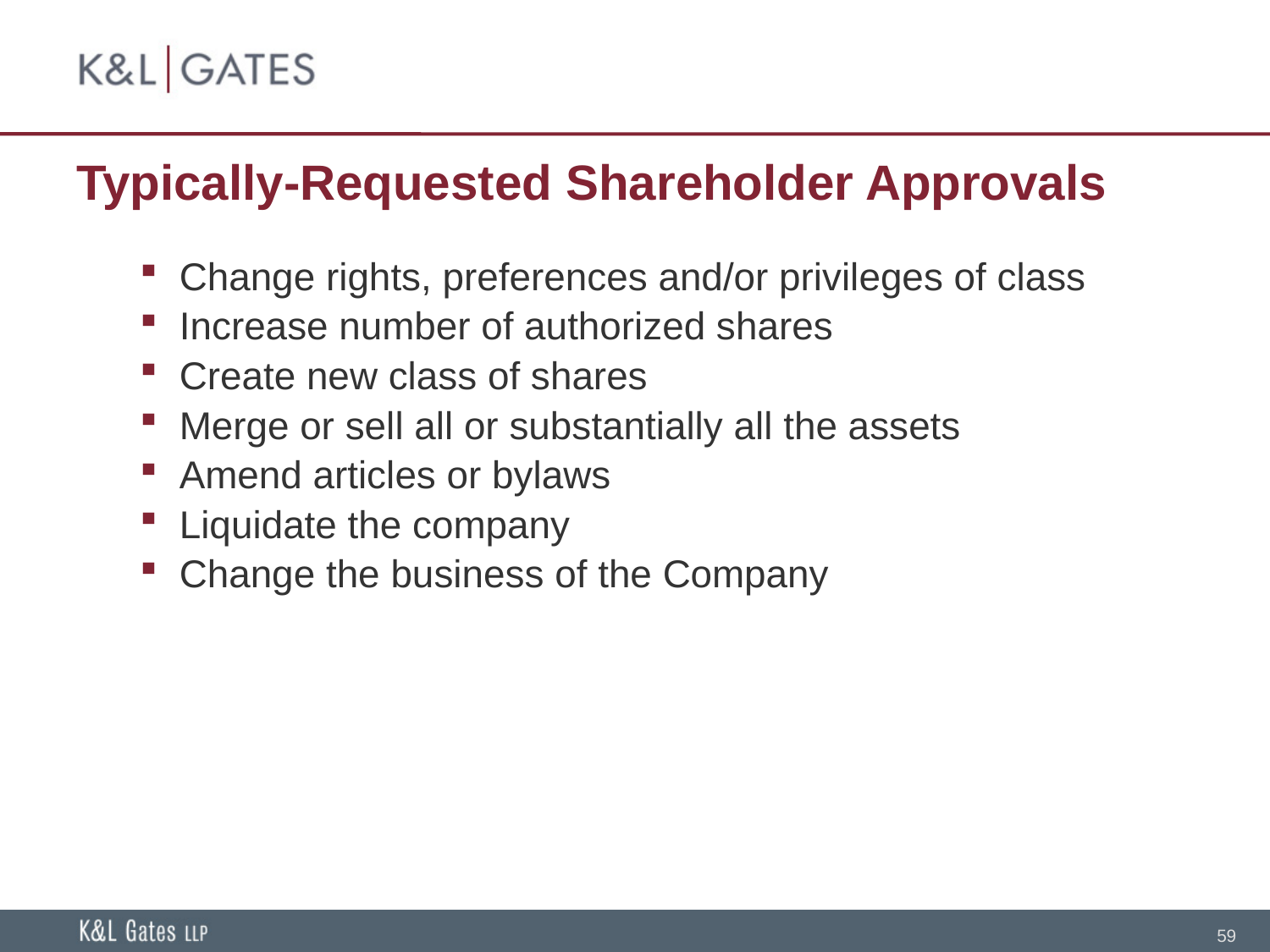

# Typically-Requested Shareholder Approvals
Change rights, preferences and/or privileges of class
Increase number of authorized shares
Create new class of shares
Merge or sell all or substantially all the assets
Amend articles or bylaws
Liquidate the company
Change the business of the Company